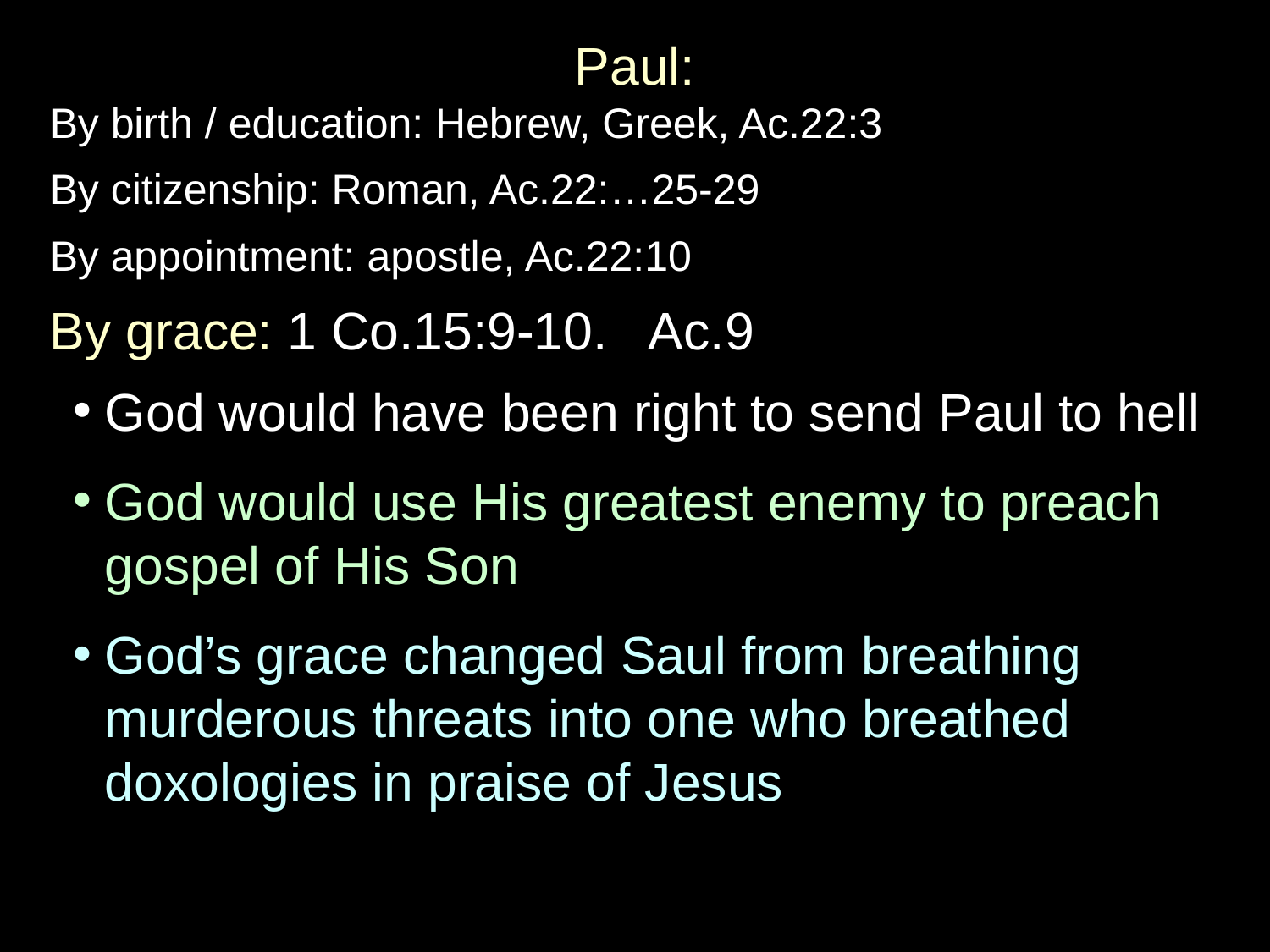

Paul:
By birth / education: Hebrew, Greek, Ac.22:3
By citizenship: Roman, Ac.22:…25-29
By appointment: apostle, Ac.22:10
By grace: 1 Co.15:9-10.   Ac.9
God would have been right to send Paul to hell
God would use His greatest enemy to preach gospel of His Son
God’s grace changed Saul from breathing murderous threats into one who breathed doxologies in praise of Jesus